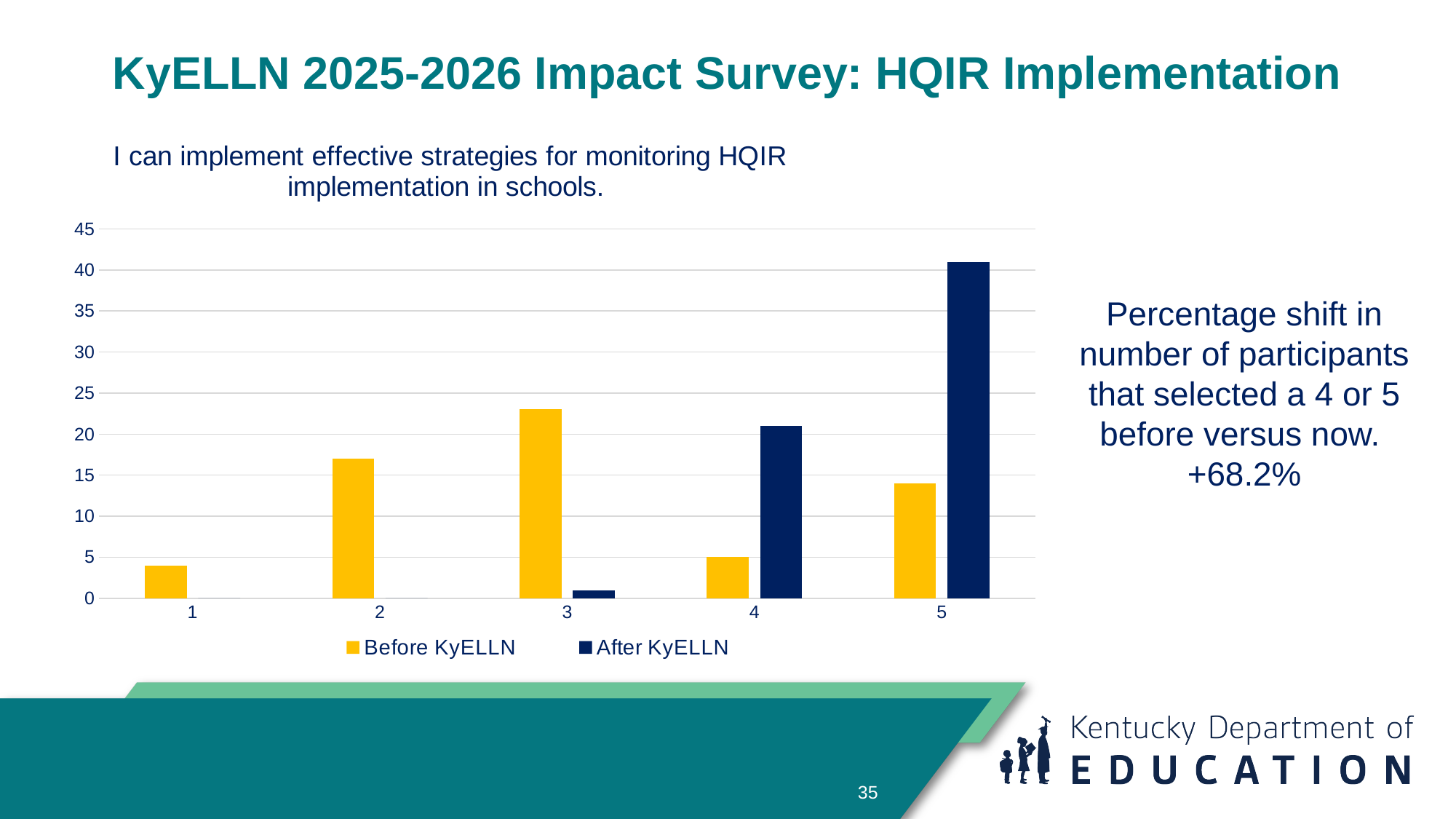

# KyELLN Impact Survey 25-26: HQIR Implementation
KyELLN 2025-2026 Impact Survey: HQIR Implementation

### Chart: I can implement effective strategies for monitoring HQIR implementation in schools.

| Category | Before KyELLN | After KyELLN |
|---|---|---|
| 1 | 4.0 | 0.0 |
| 2 | 17.0 | 0.0 |
| 3 | 23.0 | 1.0 |
| 4 | 5.0 | 21.0 |
| 5 | 14.0 | 41.0 |
Percentage shift in number of participants that selected a 4 or 5 before versus now.
+68.2%